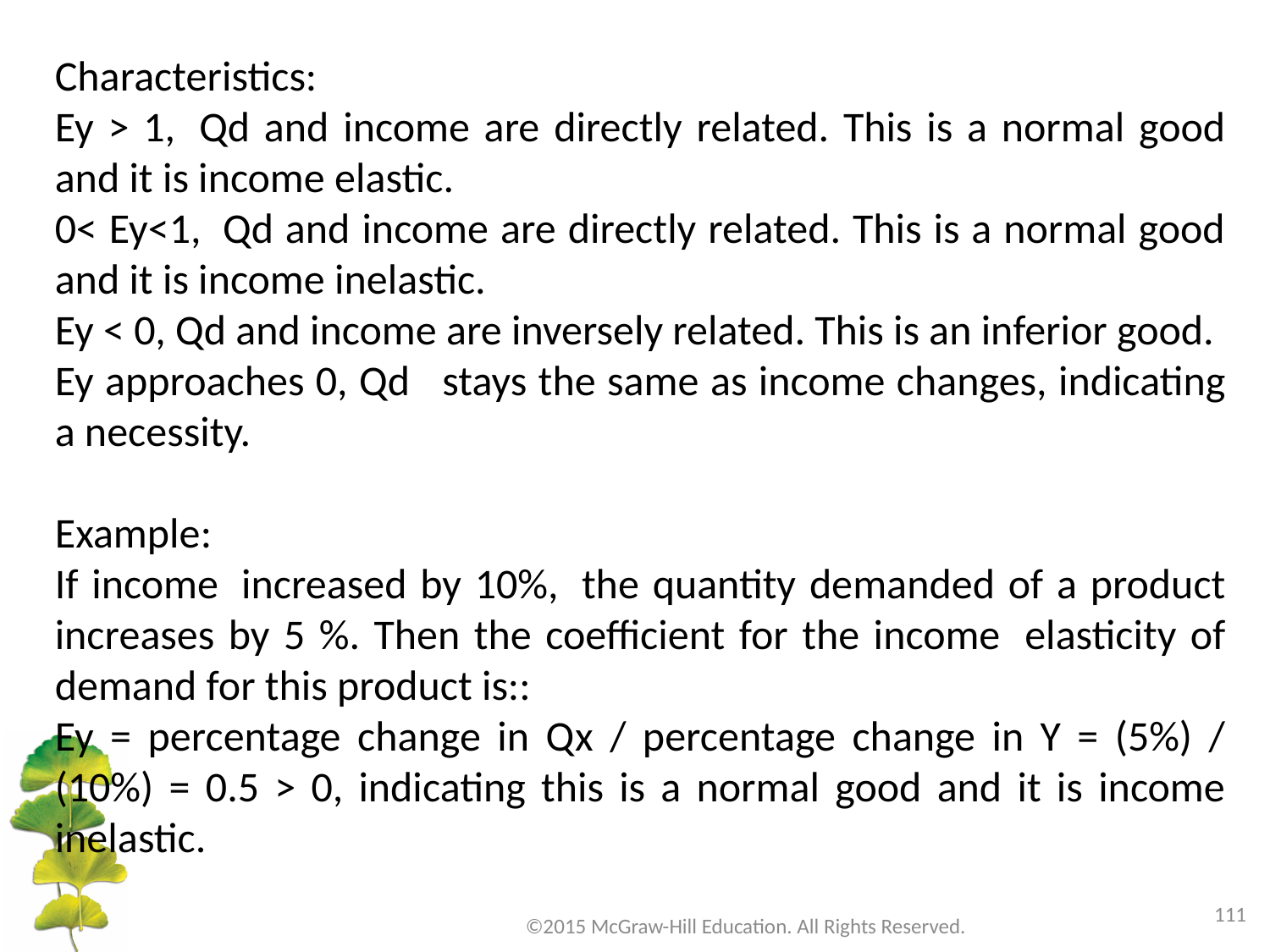

Characteristics:
Ey > 1,  Qd and income are directly related. This is a normal good and it is income elastic.
0< Ey<1,  Qd and income are directly related. This is a normal good and it is income inelastic.
Ey < 0, Qd and income are inversely related. This is an inferior good.
Ey approaches 0, Qd   stays the same as income changes, indicating a necessity.

Example:
If income  increased by 10%,  the quantity demanded of a product increases by 5 %. Then the coefficient for the income  elasticity of demand for this product is::
Ey = percentage change in Qx / percentage change in Y = (5%) / (10%) = 0.5 > 0, indicating this is a normal good and it is income inelastic.
111
©2015 McGraw-Hill Education. All Rights Reserved.